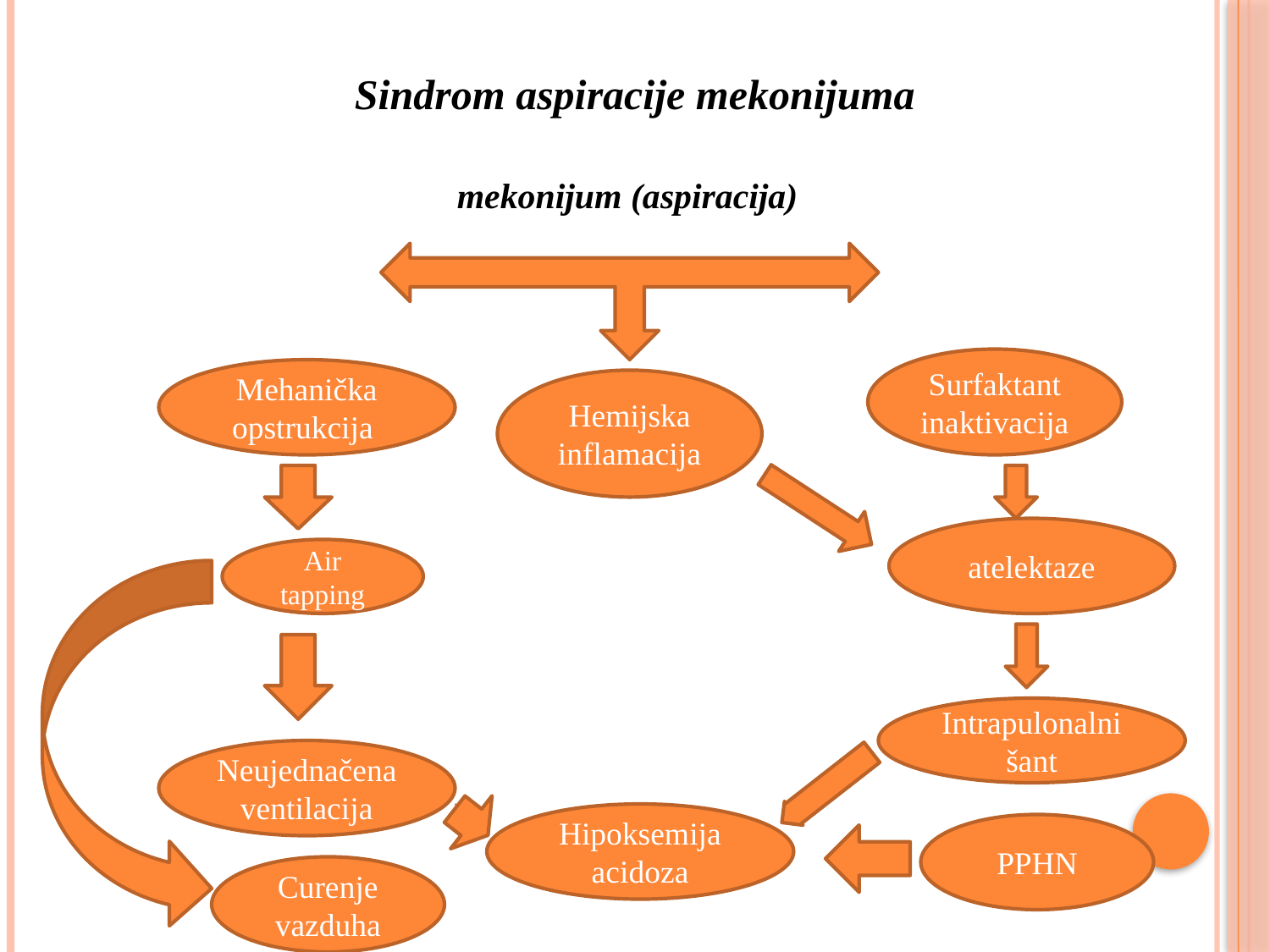

Sindrom aspiracije mekonijuma

                                                  mekonijum (aspiracija)

Surfaktant
inaktivacija
Mehanička opstrukcija
Hemijska
inflamacija

atelektaze
Air tapping

Intrapulonalni šant
Neujednačena ventilacija

Hipoksemija acidoza
PPHN

Curenje vazduha